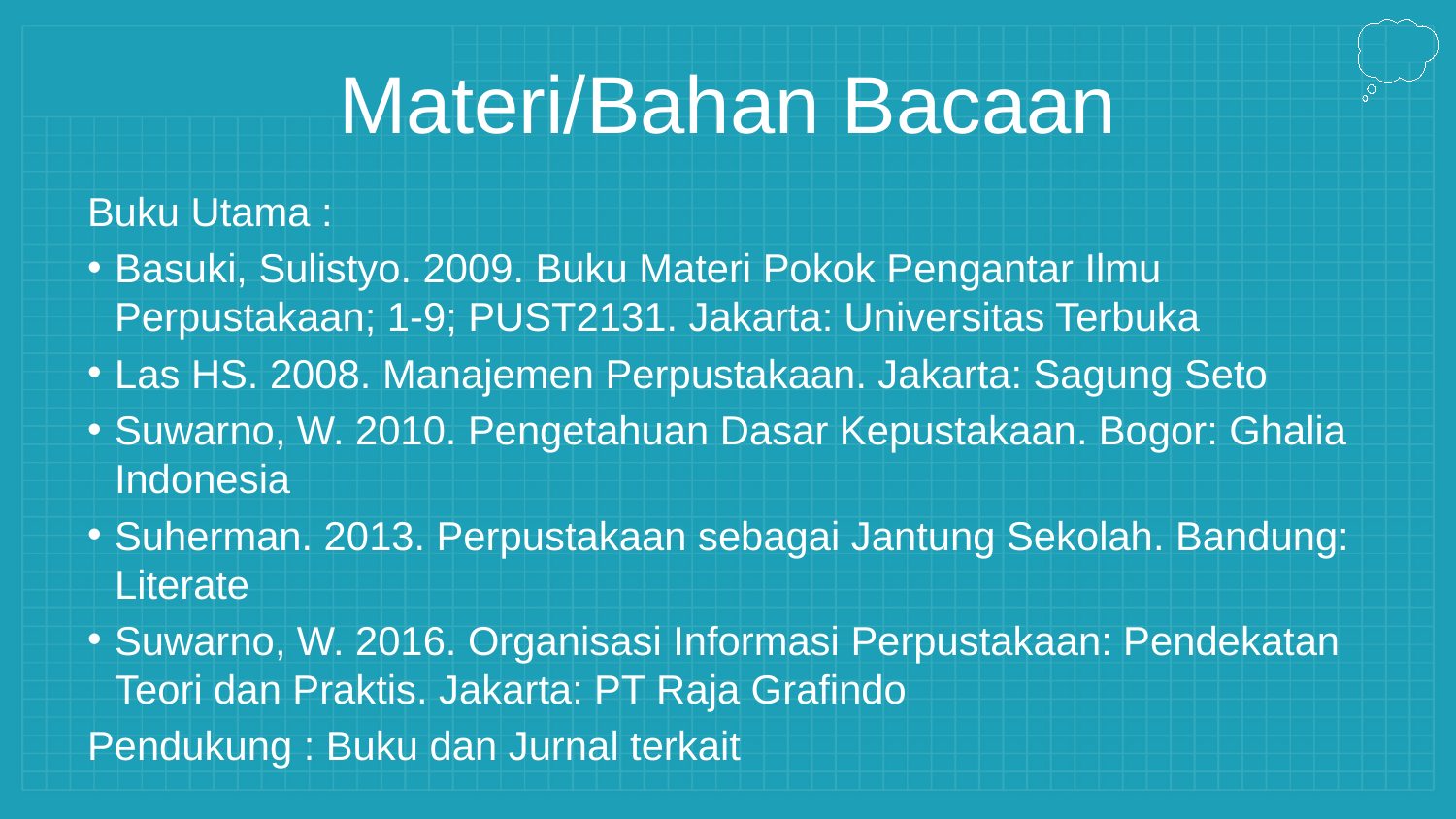

# Materi/Bahan Bacaan
Buku Utama :
Basuki, Sulistyo. 2009. Buku Materi Pokok Pengantar Ilmu Perpustakaan; 1-9; PUST2131. Jakarta: Universitas Terbuka
Las HS. 2008. Manajemen Perpustakaan. Jakarta: Sagung Seto
Suwarno, W. 2010. Pengetahuan Dasar Kepustakaan. Bogor: Ghalia Indonesia
Suherman. 2013. Perpustakaan sebagai Jantung Sekolah. Bandung: Literate
Suwarno, W. 2016. Organisasi Informasi Perpustakaan: Pendekatan Teori dan Praktis. Jakarta: PT Raja Grafindo
Pendukung : Buku dan Jurnal terkait